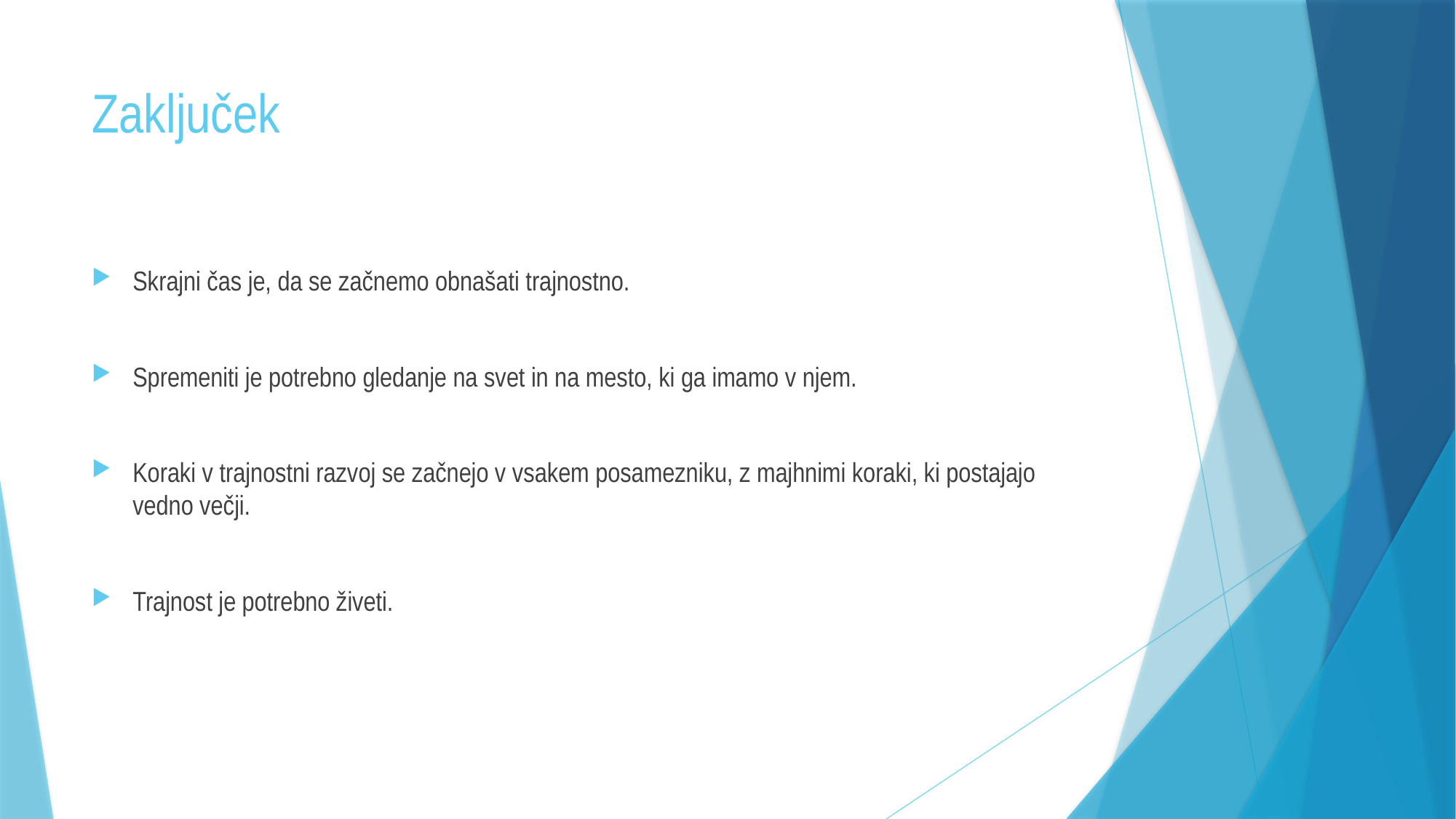

# Zaključek
Skrajni čas je, da se začnemo obnašati trajnostno.

Spremeniti je potrebno gledanje na svet in na mesto, ki ga imamo v njem.

Koraki v trajnostni razvoj se začnejo v vsakem posamezniku, z majhnimi koraki, ki postajajo vedno večji.

Trajnost je potrebno živeti.